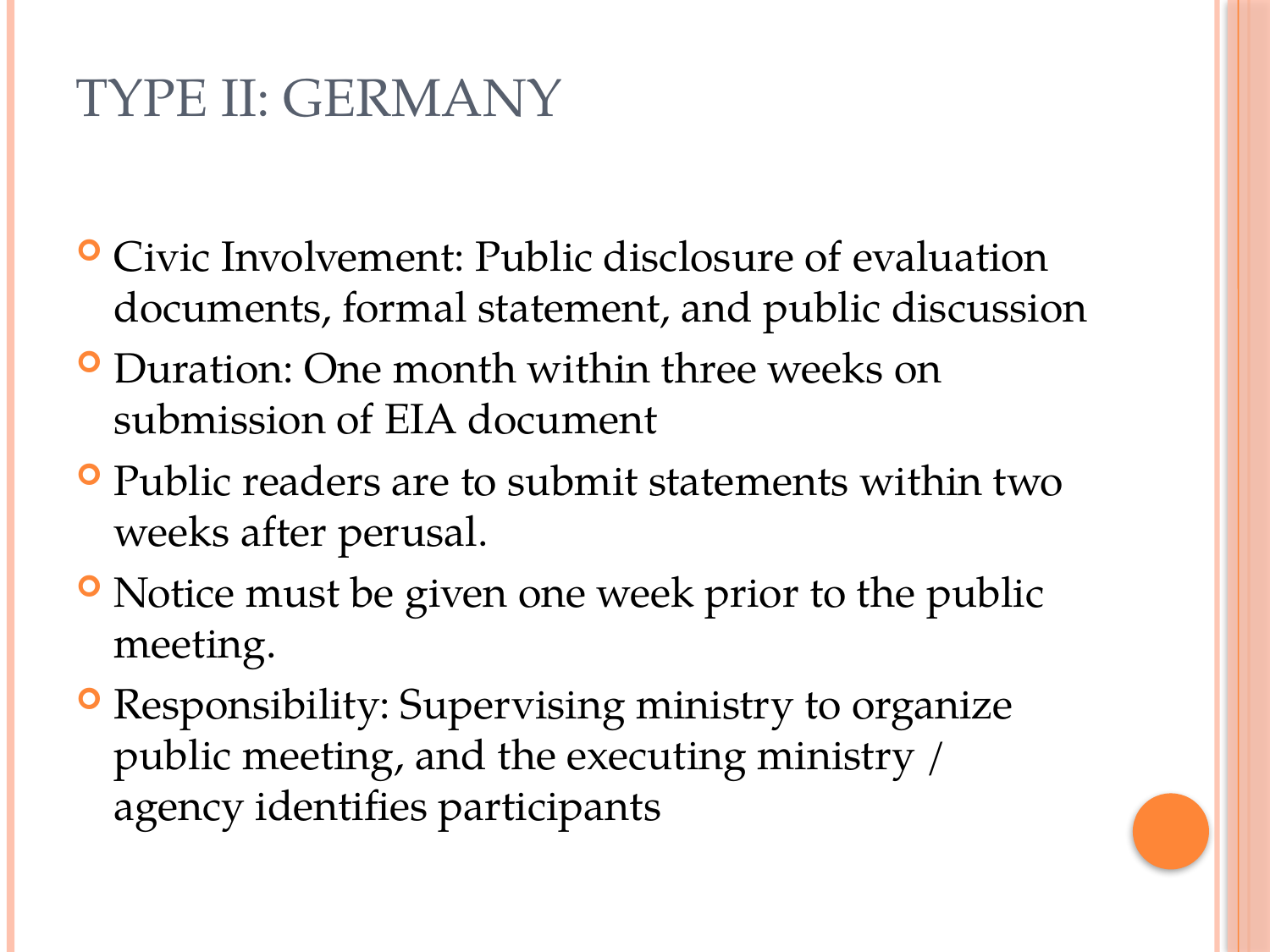

# TYPE II: Germany
Civic Involvement: Public disclosure of evaluation documents, formal statement, and public discussion
Duration: One month within three weeks on submission of EIA document
Public readers are to submit statements within two weeks after perusal.
Notice must be given one week prior to the public  meeting.
Responsibility: Supervising ministry to organize public meeting, and the executing ministry / agency identifies participants